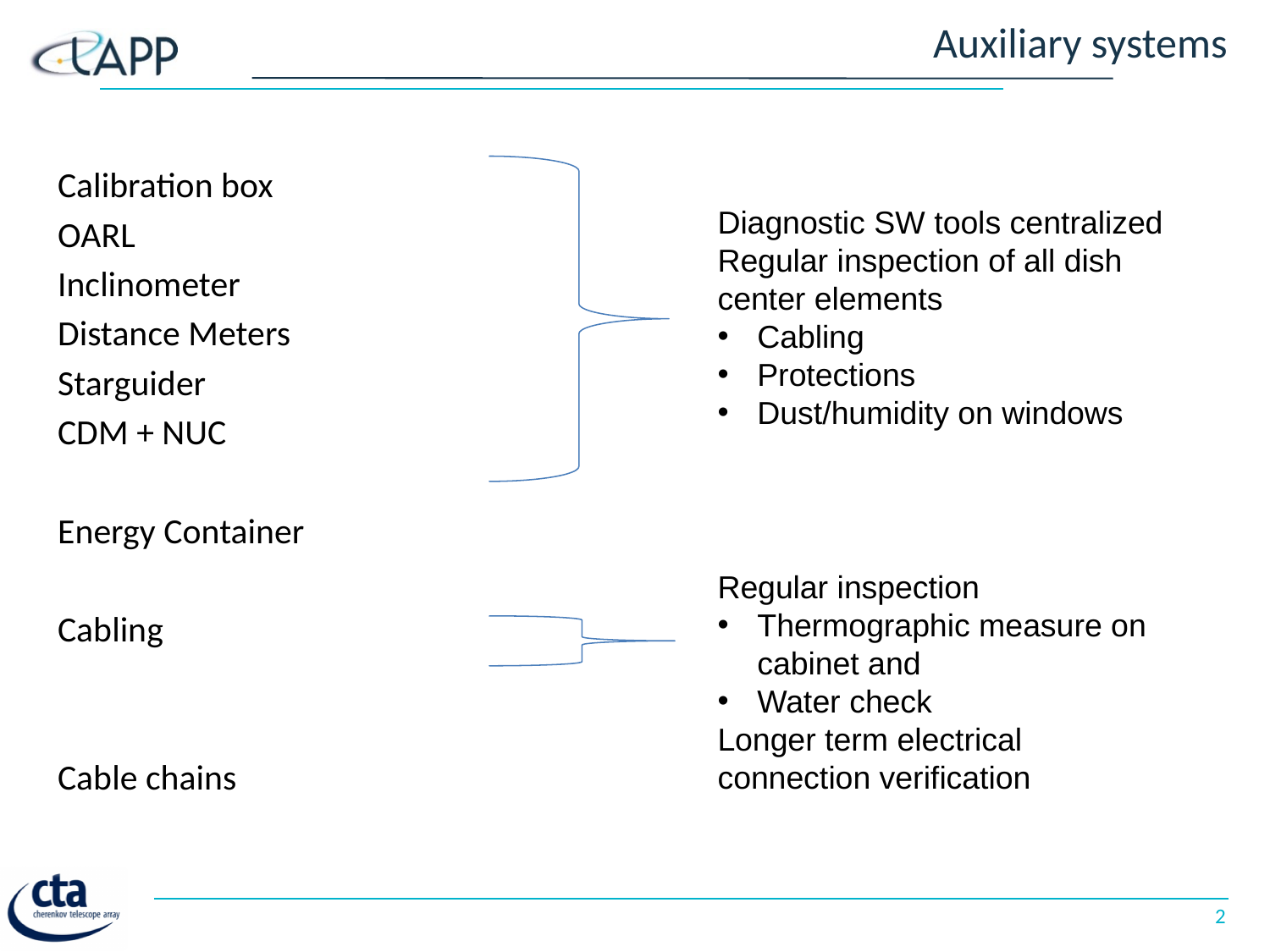

# Auxiliary systems

Calibration box
OARL
Inclinometer
Distance Meters
Starguider
CDM + NUC

Energy Container

Cabling

Cable chains
Diagnostic SW tools centralized
Regular inspection of all dish center elements
Cabling
Protections
Dust/humidity on windows
Regular inspection
Thermographic measure on cabinet and
Water check
Longer term electrical connection verification

2